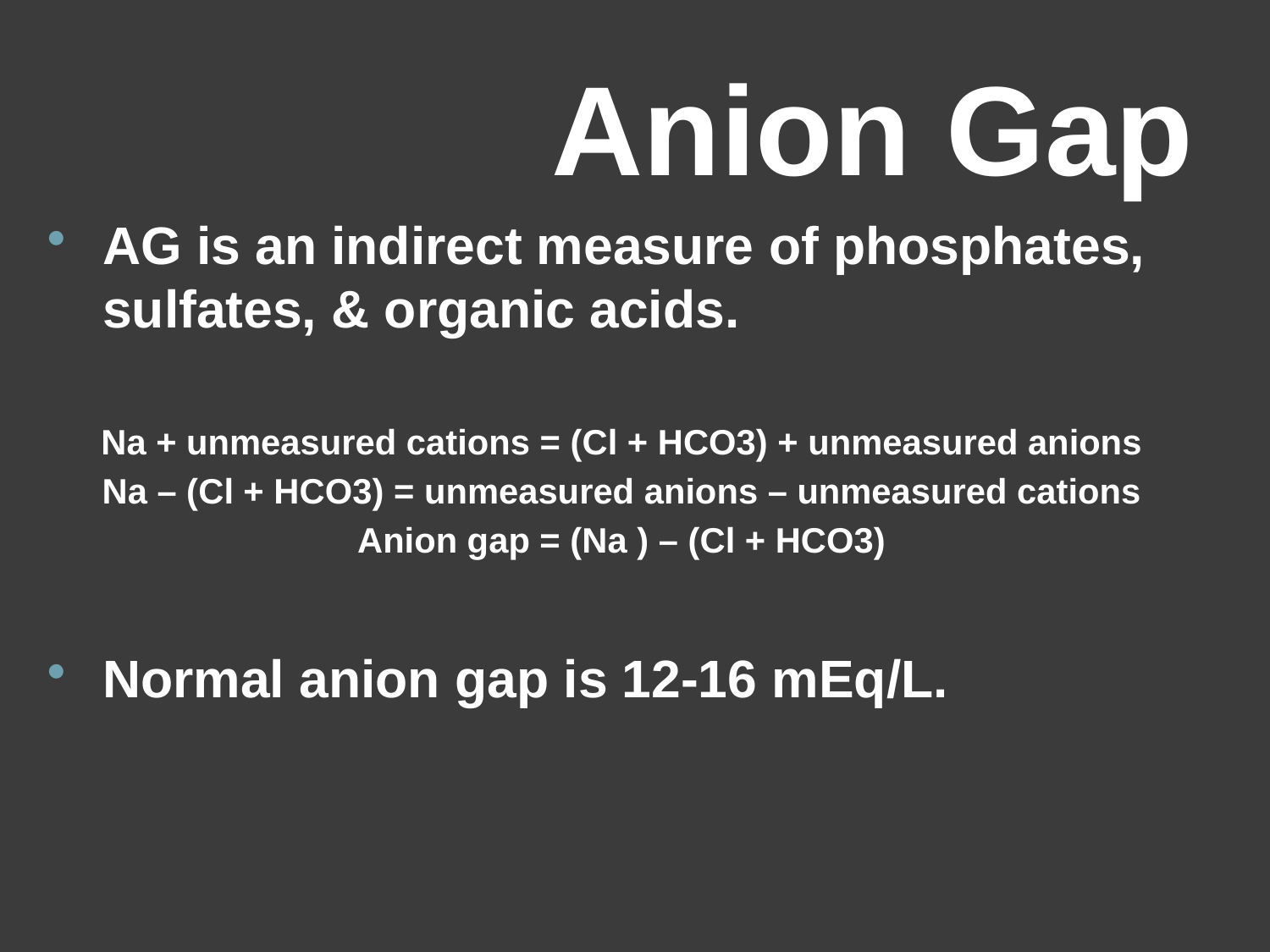

Anion Gap
AG is an indirect measure of phosphates, sulfates, & organic acids.

Na + unmeasured cations = (Cl + HCO3) + unmeasured anions
Na – (Cl + HCO3) = unmeasured anions – unmeasured cations
Anion gap = (Na ) – (Cl + HCO3)

Normal anion gap is 12-16 mEq/L.